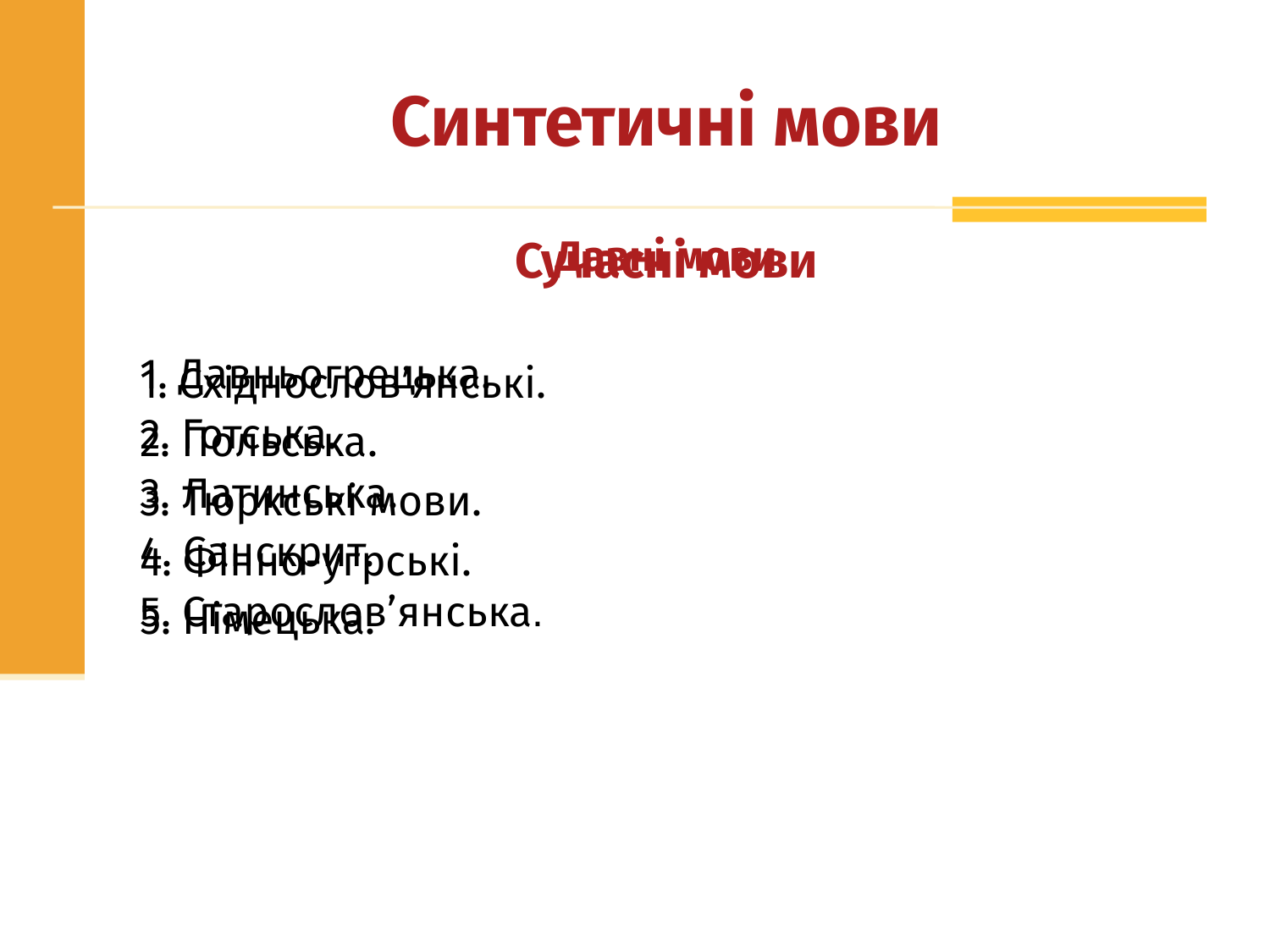

# Синтетичні мови
Сучасні мови

1. Східнослов’янські.
2. Польська.
3. Тюркські мови.
4. Фінно-угрські.
5. Німецька.

Давні мови

1. Давньогрецька.
2. Готська.
3. Латинська.
4. Санскрит.
5. Старослов’янська.